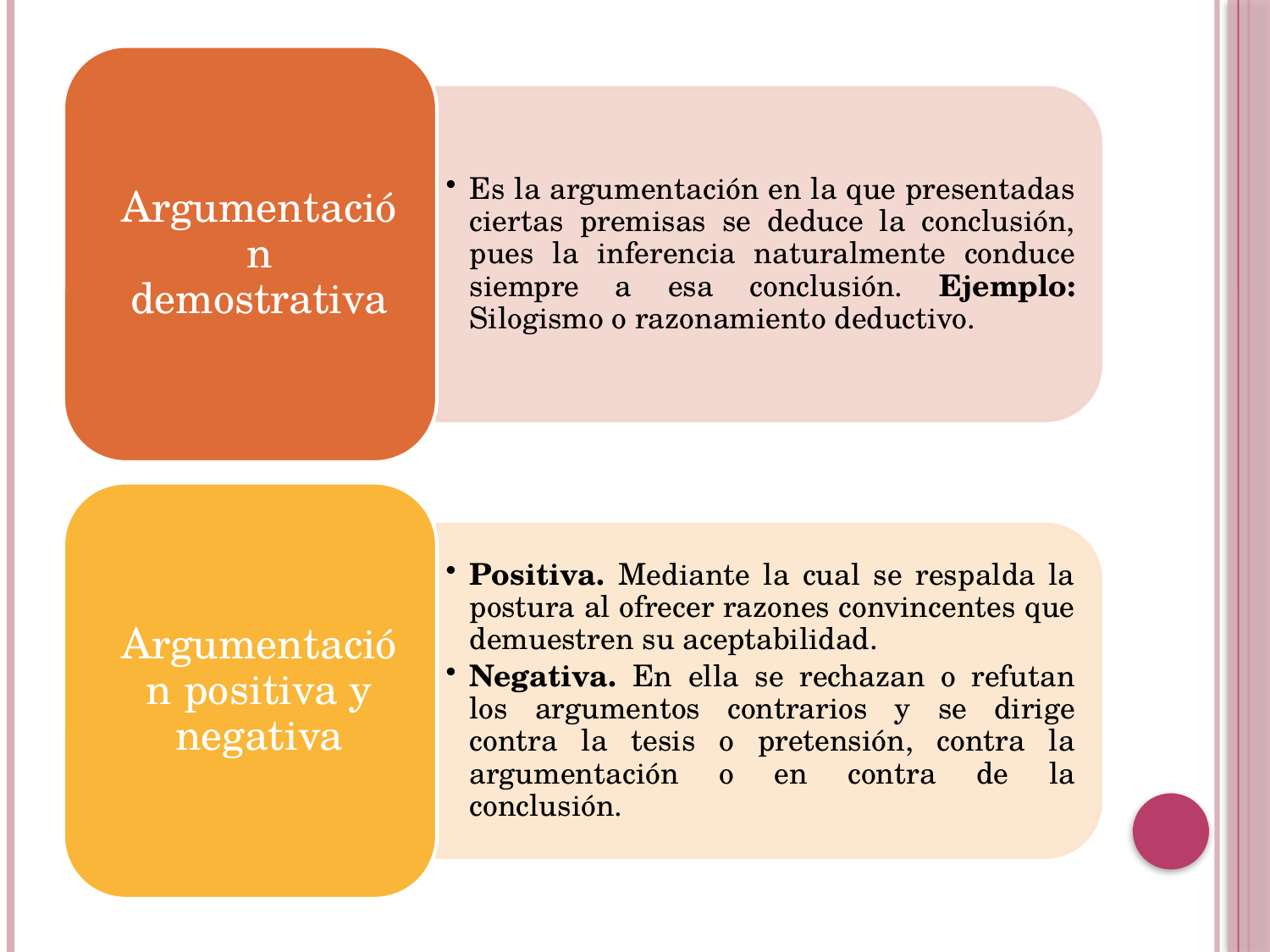

#
Es la argumentación en la que presentadas ciertas premisas se deduce la conclusión, pues la inferencia naturalmente conduce siempre a esa conclusión. Ejemplo: Silogismo o razonamiento deductivo.
Argumentación demostrativa
Positiva. Mediante la cual se respalda la postura al ofrecer razones convincentes que demuestren su aceptabilidad.
Negativa. En ella se rechazan o refutan los argumentos contrarios y se dirige contra la tesis o pretensión, contra la argumentación o en contra de la conclusión.
Argumentación positiva y negativa